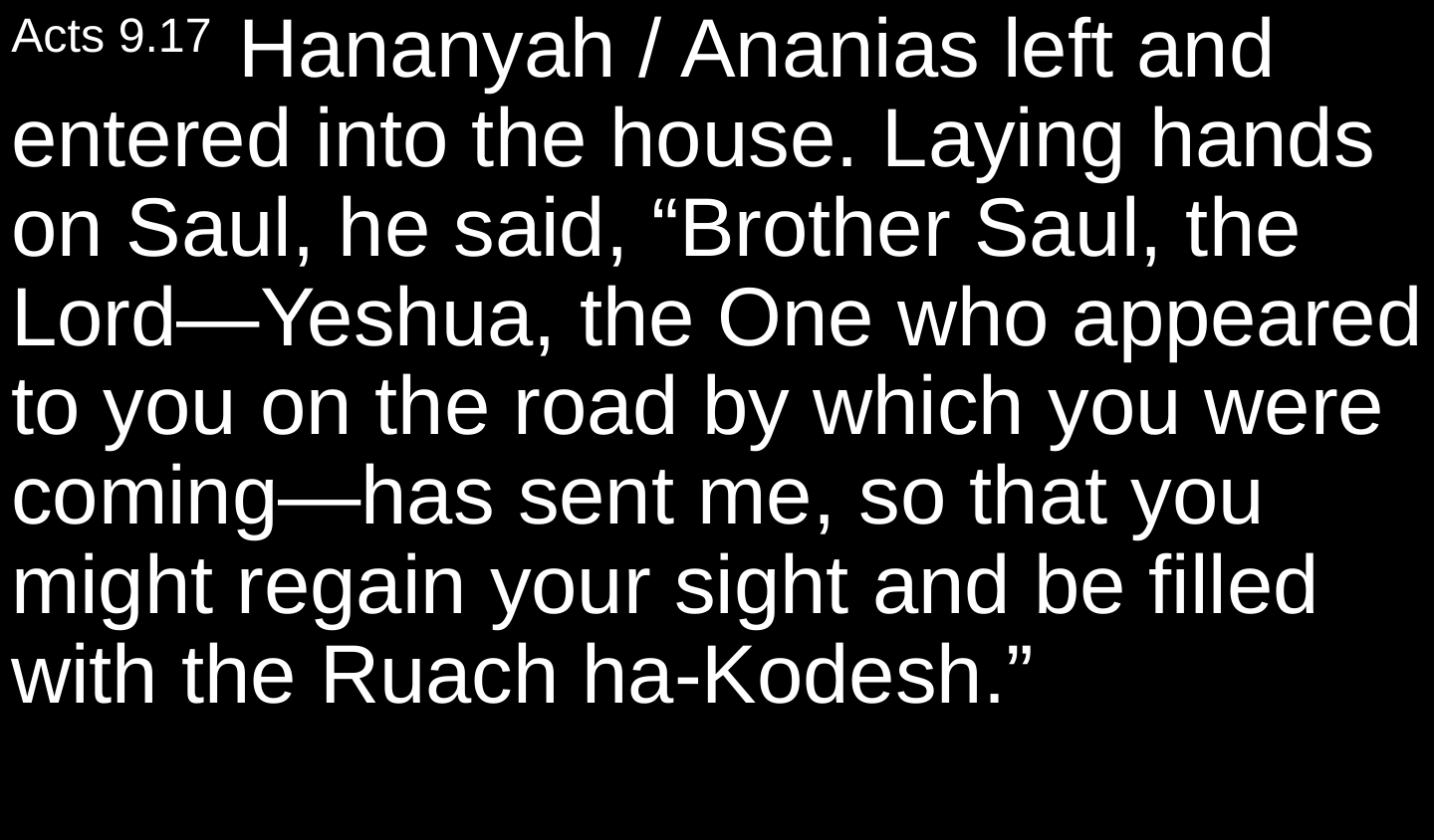

Acts 9.17  Hananyah / Ananias left and entered into the house. Laying hands on Saul, he said, “Brother Saul, the Lord—Yeshua, the One who appeared to you on the road by which you were coming—has sent me, so that you might regain your sight and be filled with the Ruach ha-Kodesh.”